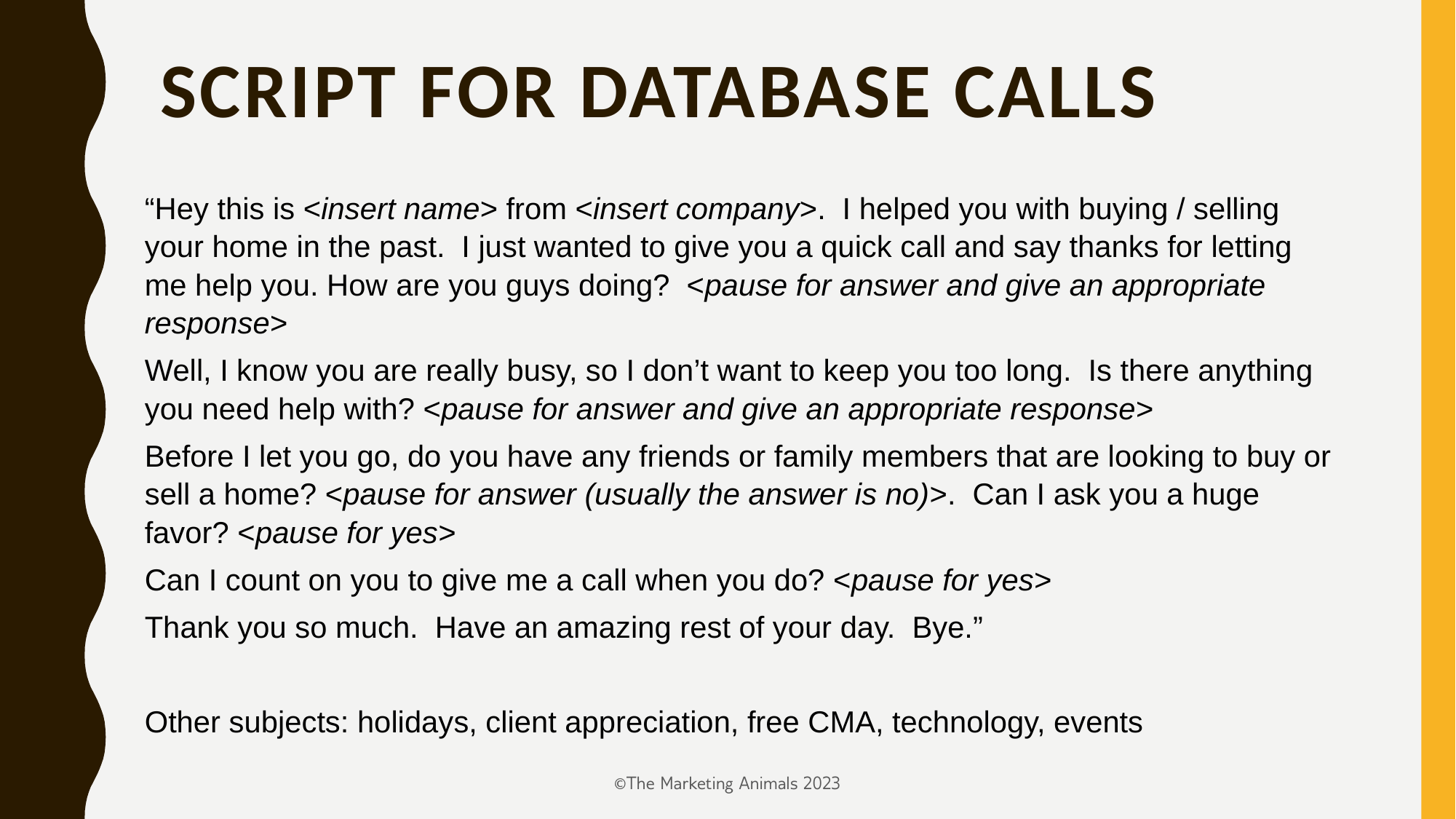

# Script for Database Calls
“Hey this is <insert name> from <insert company>.  I helped you with buying / selling your home in the past.  I just wanted to give you a quick call and say thanks for letting me help you. How are you guys doing?  <pause for answer and give an appropriate response>
Well, I know you are really busy, so I don’t want to keep you too long.  Is there anything you need help with? <pause for answer and give an appropriate response>
Before I let you go, do you have any friends or family members that are looking to buy or sell a home? <pause for answer (usually the answer is no)>.  Can I ask you a huge favor? <pause for yes>
Can I count on you to give me a call when you do? <pause for yes>
Thank you so much.  Have an amazing rest of your day.  Bye.”

Other subjects: holidays, client appreciation, free CMA, technology, events
©The Marketing Animals 2023